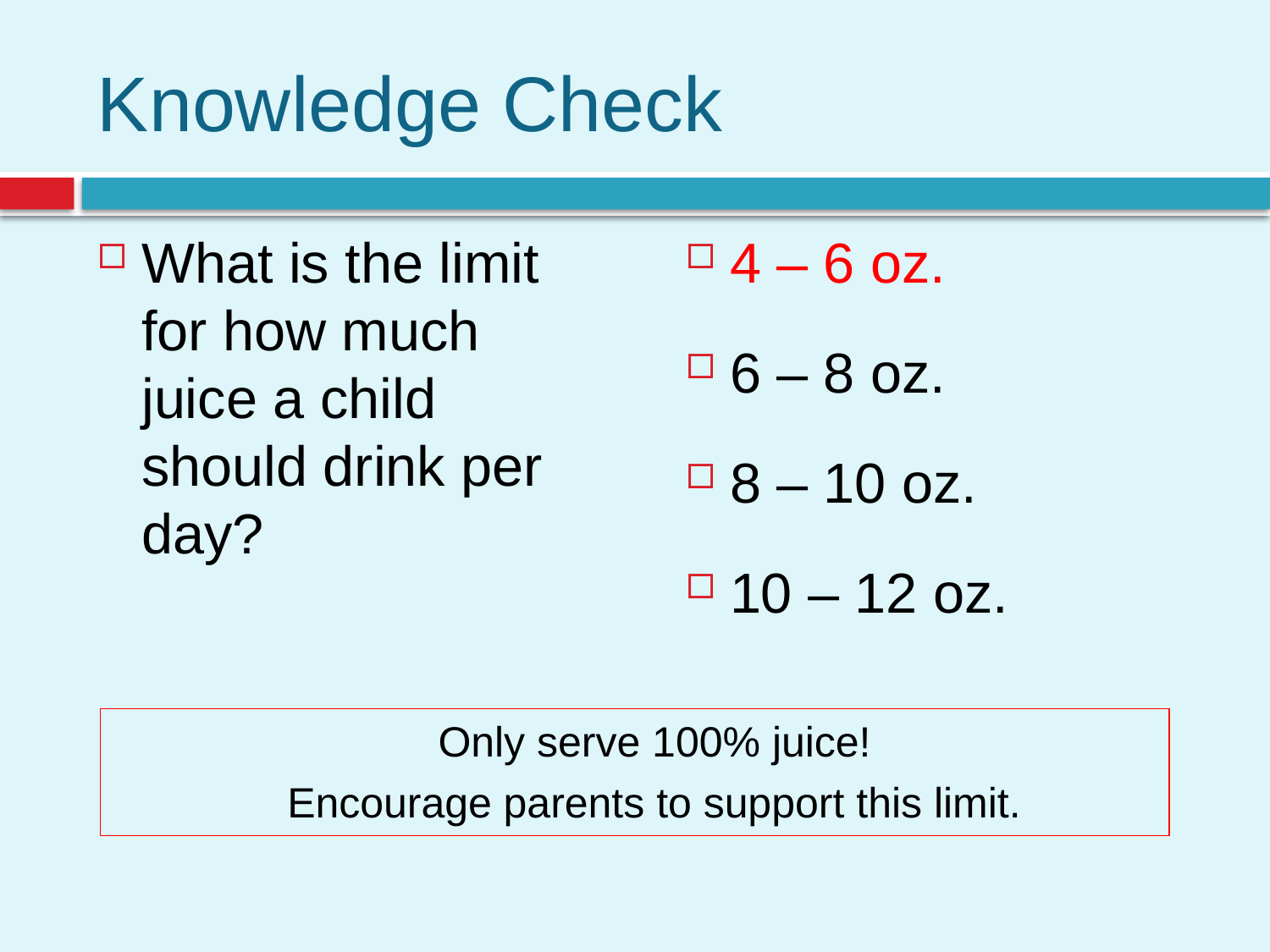

# Knowledge Check
What is the limit for how much juice a child should drink per day?

4 – 6 oz.
6 – 8 oz.
8 – 10 oz.
10 – 12 oz.

Only serve 100% juice!
Encourage parents to support this limit.